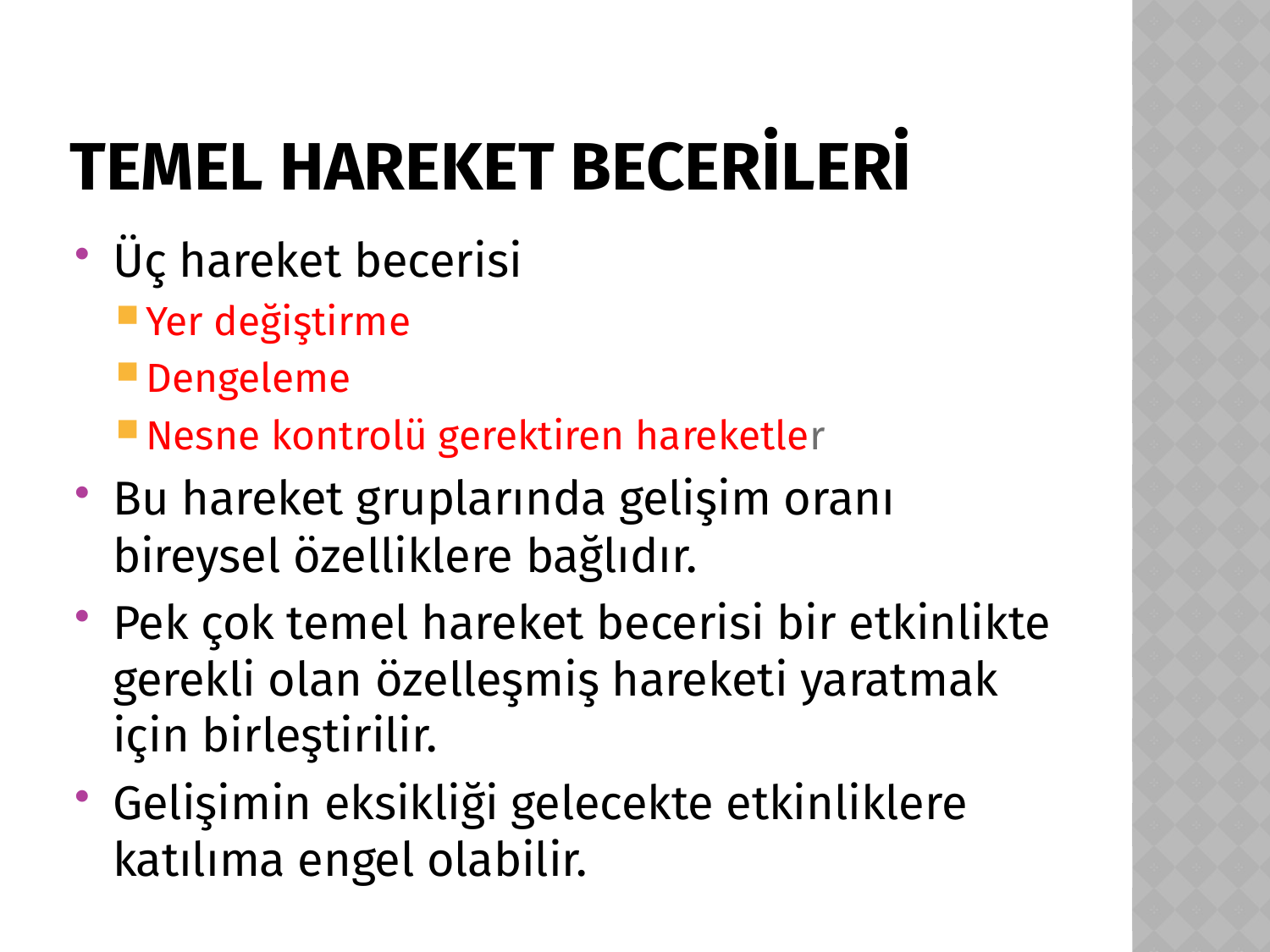

# TEMEL HAREKET BECERİLERİ
Üç hareket becerisi
Yer değiştirme
Dengeleme
Nesne kontrolü gerektiren hareketler
Bu hareket gruplarında gelişim oranı bireysel özelliklere bağlıdır.
Pek çok temel hareket becerisi bir etkinlikte gerekli olan özelleşmiş hareketi yaratmak için birleştirilir.
Gelişimin eksikliği gelecekte etkinliklere katılıma engel olabilir.